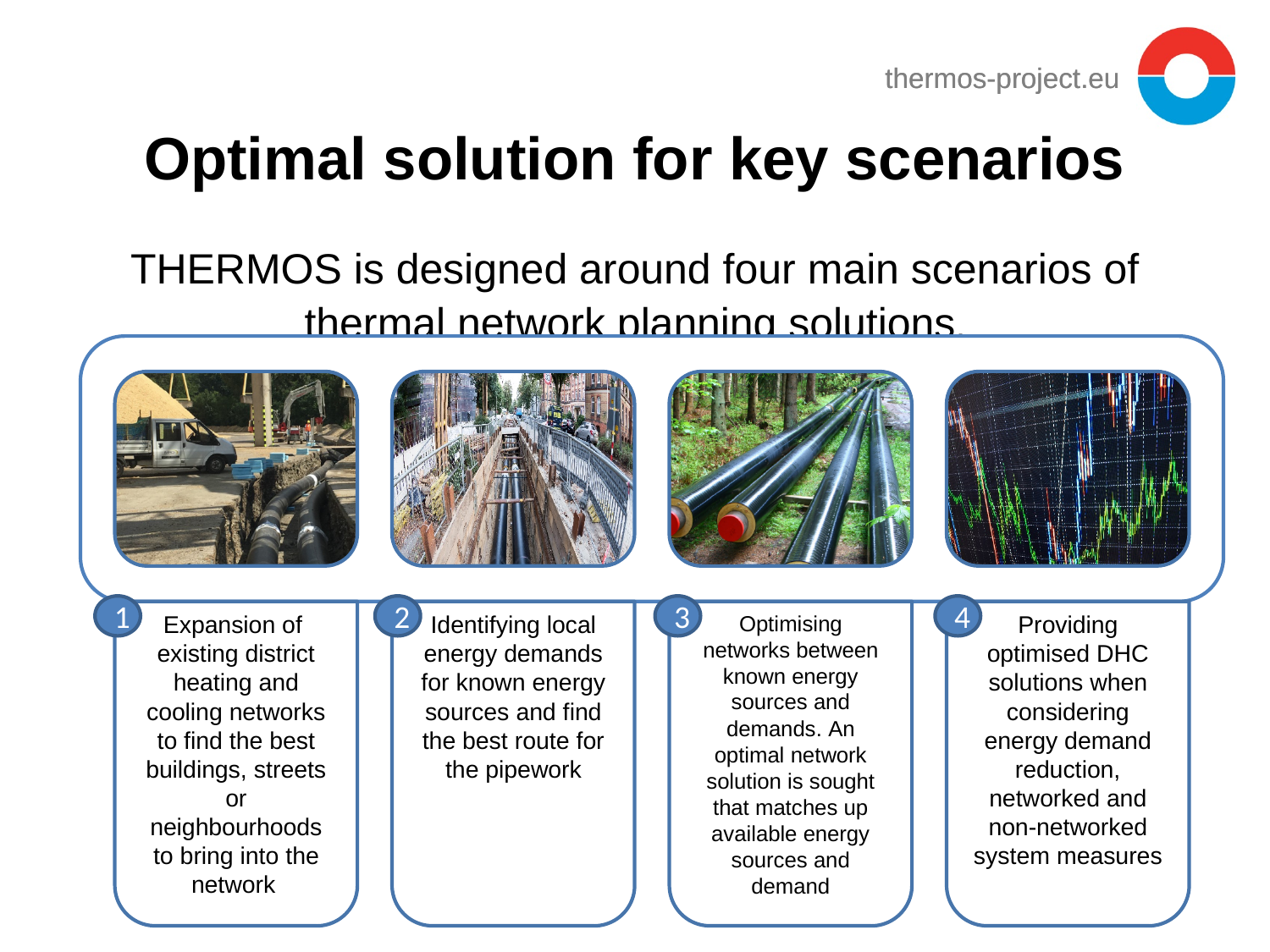

# Optimal solution for key scenarios
THERMOS is designed around four main scenarios of thermal network planning solutions.
Expansion of  existing district heating and cooling networks to find the best buildings, streets or neighbourhoods to bring into the network
Identifying local energy demands for known energy sources and find the best route for the pipework
Optimising networks between known energy sources and demands. An optimal network solution is sought that matches up available energy sources and demand
Providing optimised DHC solutions when considering energy demand reduction, networked and non-networked system measures
1
2
3
4